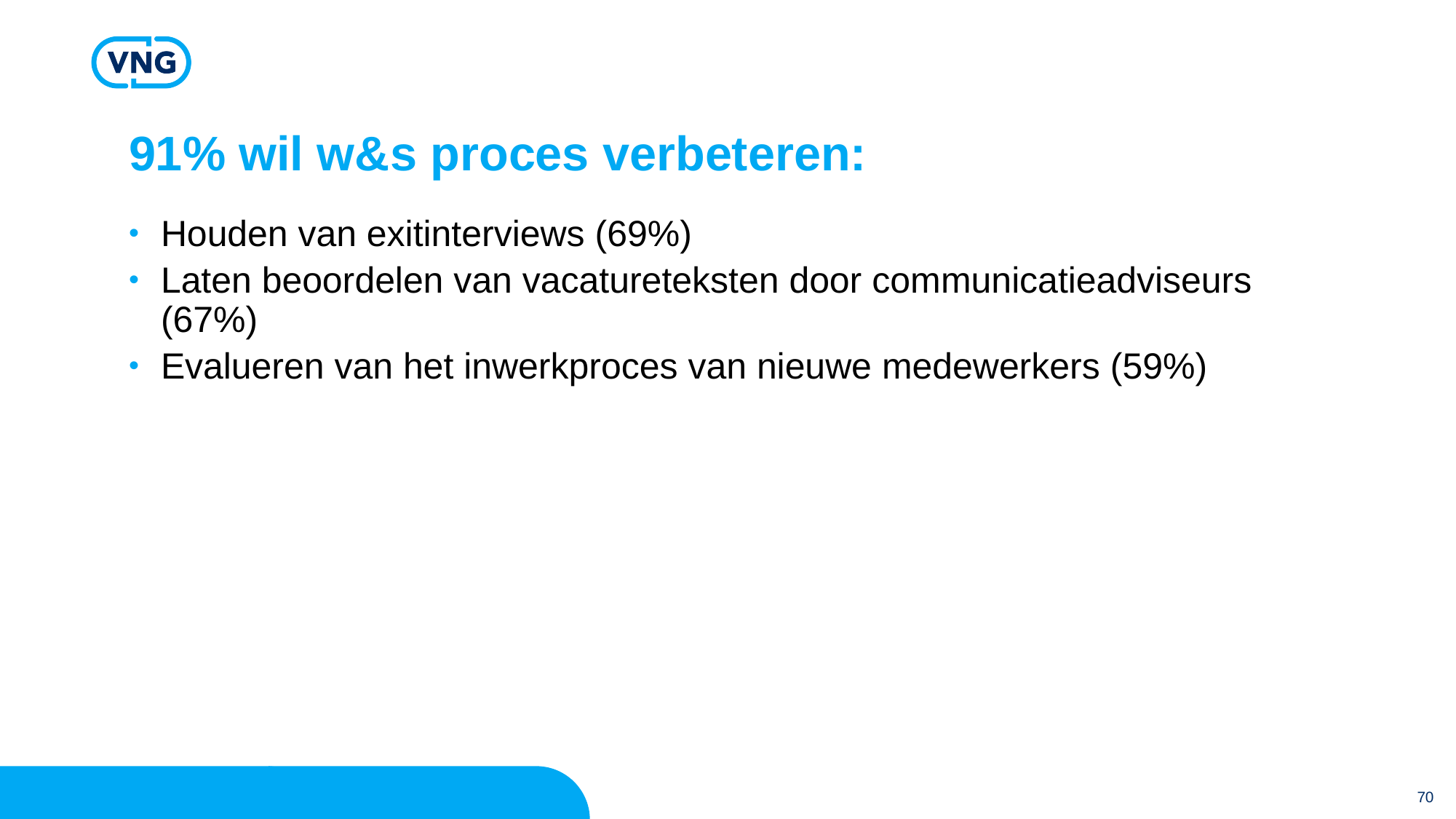

# 91% wil w&s proces verbeteren:
Houden van exitinterviews (69%)
Laten beoordelen van vacatureteksten door communicatieadviseurs (67%)
Evalueren van het inwerkproces van nieuwe medewerkers (59%)

70